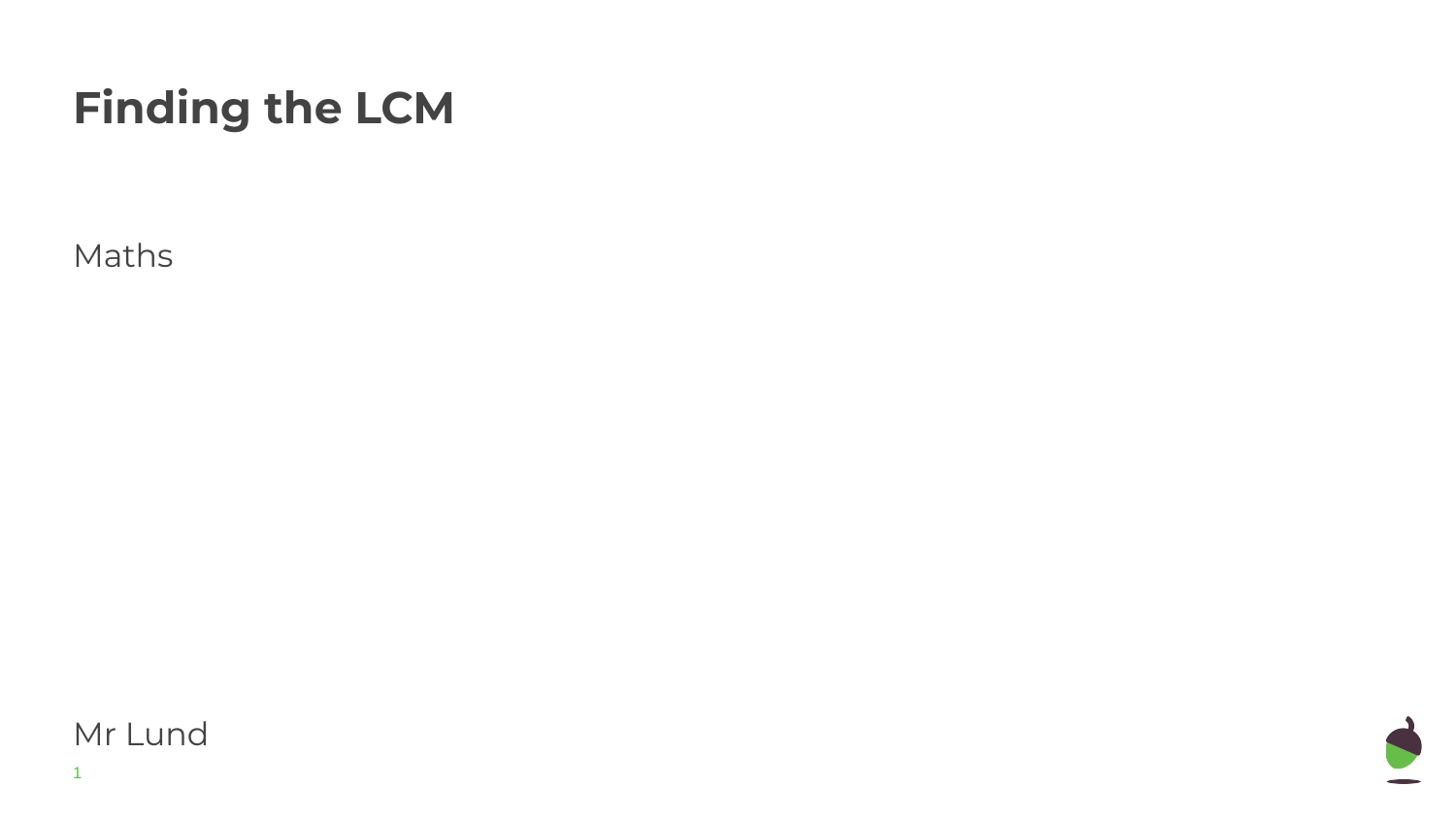

# Finding the LCM
Maths

Mr Lund
1